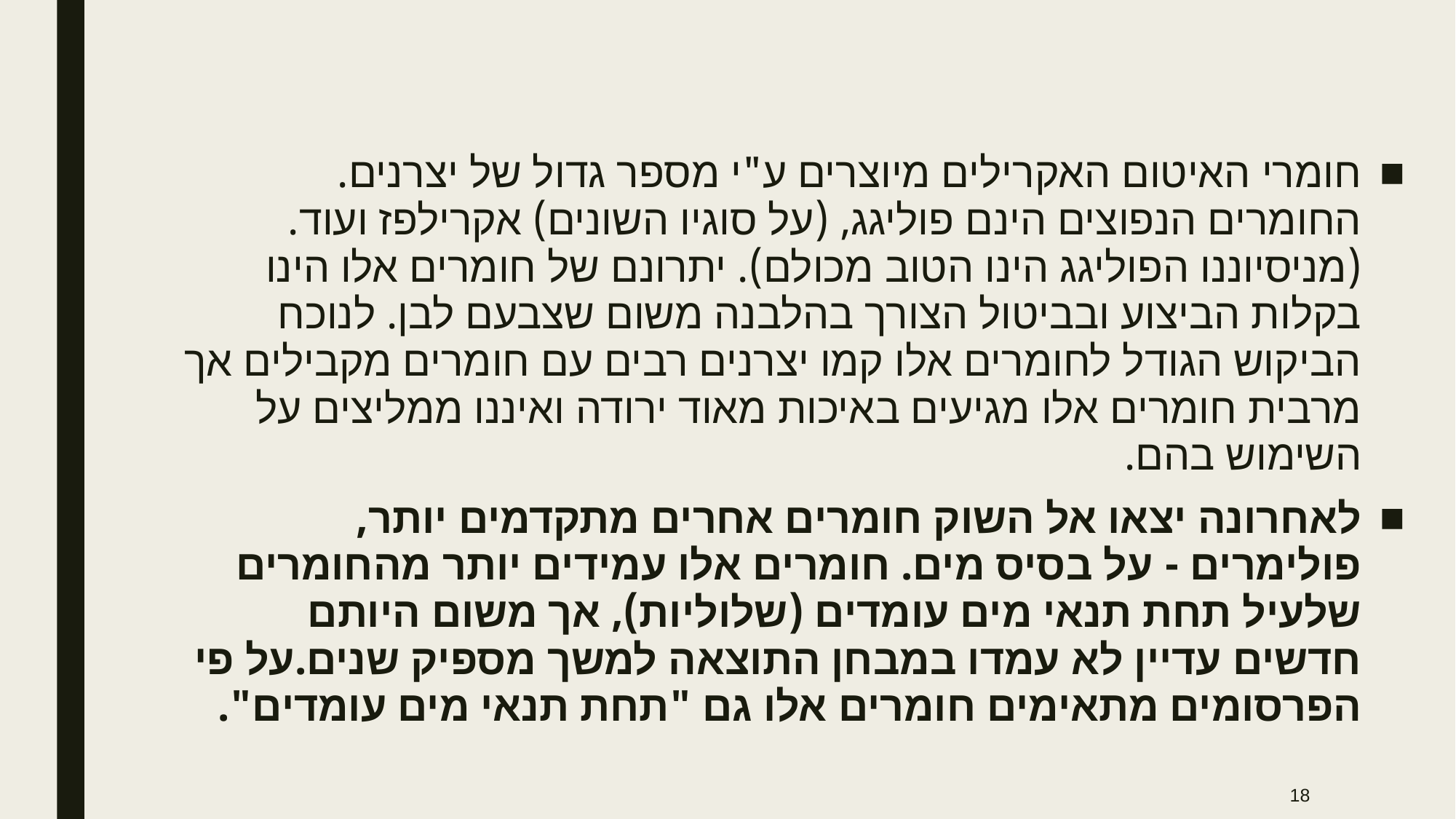

#
חומרי האיטום האקרילים מיוצרים ע"י מספר גדול של יצרנים. החומרים הנפוצים הינם פוליגג, (על סוגיו השונים) אקרילפז ועוד. (מניסיוננו הפוליגג הינו הטוב מכולם). יתרונם של חומרים אלו הינו בקלות הביצוע ובביטול הצורך בהלבנה משום שצבעם לבן. לנוכח הביקוש הגודל לחומרים אלו קמו יצרנים רבים עם חומרים מקבילים אך מרבית חומרים אלו מגיעים באיכות מאוד ירודה ואיננו ממליצים על השימוש בהם.
לאחרונה יצאו אל השוק חומרים אחרים מתקדמים יותר, פולימרים - על בסיס מים. חומרים אלו עמידים יותר מהחומרים שלעיל תחת תנאי מים עומדים (שלוליות), אך משום היותם חדשים עדיין לא עמדו במבחן התוצאה למשך מספיק שנים.על פי הפרסומים מתאימים חומרים אלו גם "תחת תנאי מים עומדים".
18